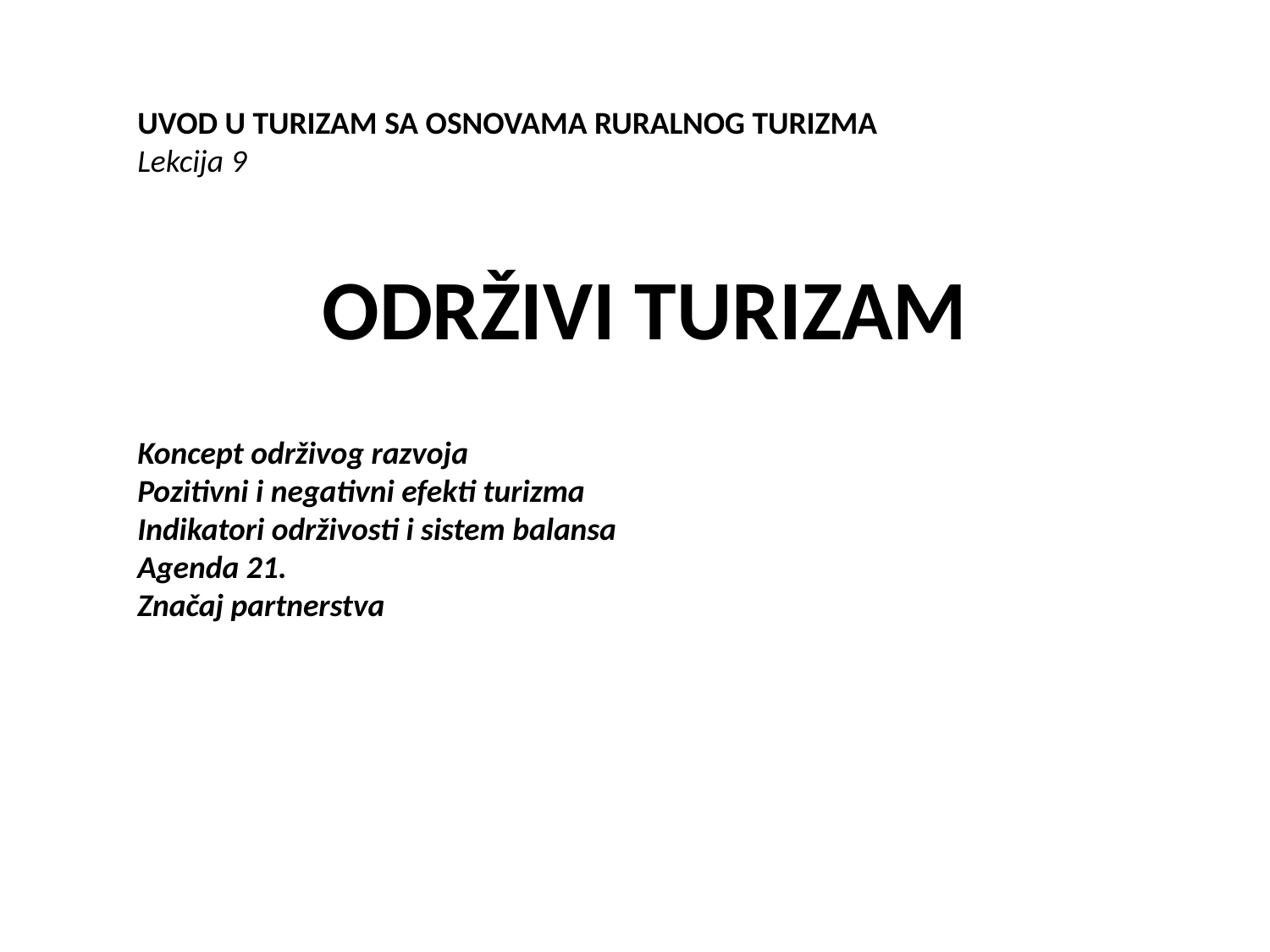

UVOD U TURIZAM SA OSNOVAMA RURALNOG TURIZMA
Lekcija 9

ODRŽIVI TURIZAM

Koncept održivog razvoja
Pozitivni i negativni efekti turizma
Indikatori održivosti i sistem balansa
Agenda 21.
Značaj partnerstva